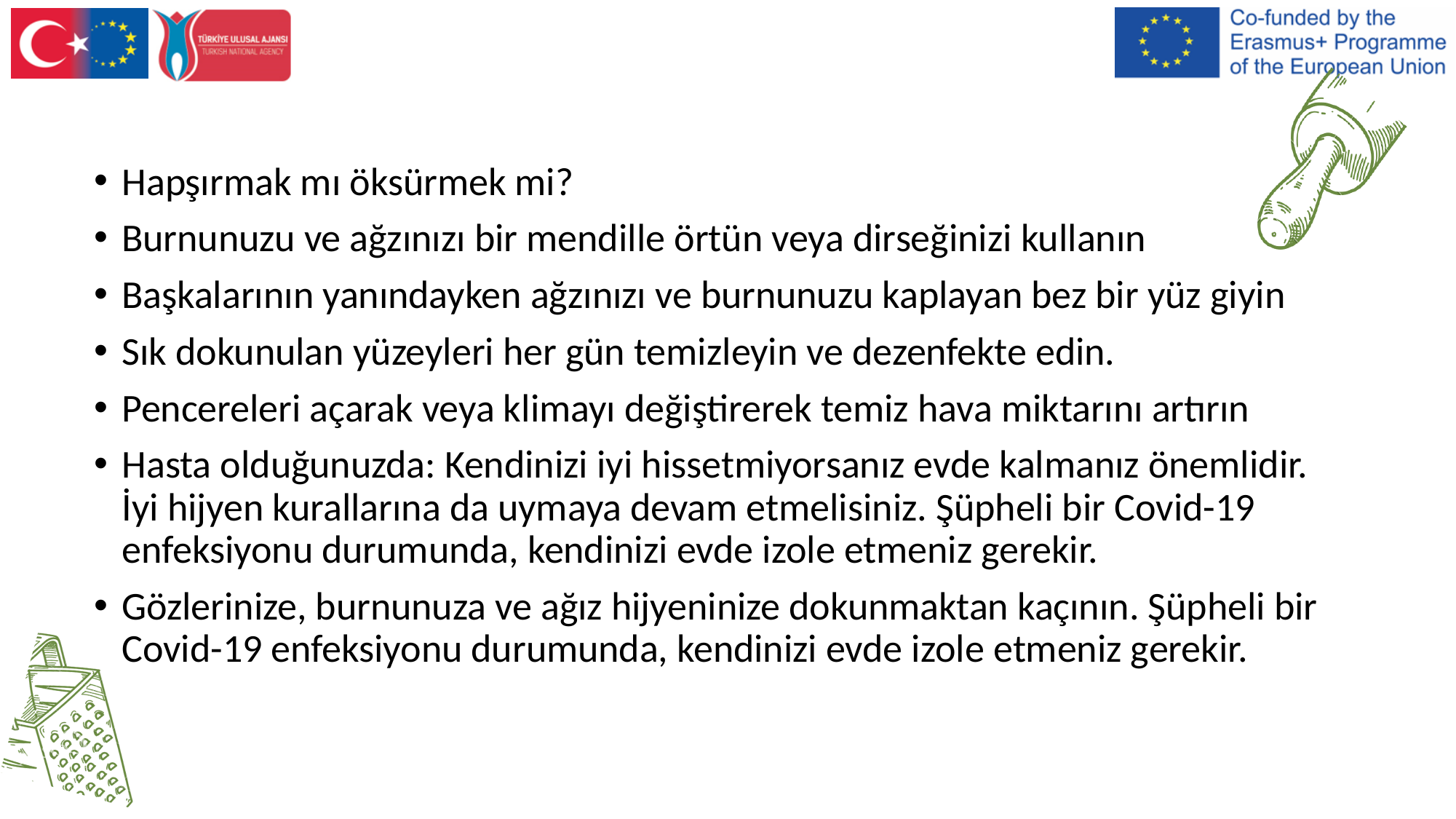

Hapşırmak mı öksürmek mi?
Burnunuzu ve ağzınızı bir mendille örtün veya dirseğinizi kullanın
Başkalarının yanındayken ağzınızı ve burnunuzu kaplayan bez bir yüz giyin
Sık dokunulan yüzeyleri her gün temizleyin ve dezenfekte edin.
Pencereleri açarak veya klimayı değiştirerek temiz hava miktarını artırın
Hasta olduğunuzda: Kendinizi iyi hissetmiyorsanız evde kalmanız önemlidir. İyi hijyen kurallarına da uymaya devam etmelisiniz. Şüpheli bir Covid-19 enfeksiyonu durumunda, kendinizi evde izole etmeniz gerekir.
Gözlerinize, burnunuza ve ağız hijyeninize dokunmaktan kaçının. Şüpheli bir Covid-19 enfeksiyonu durumunda, kendinizi evde izole etmeniz gerekir.